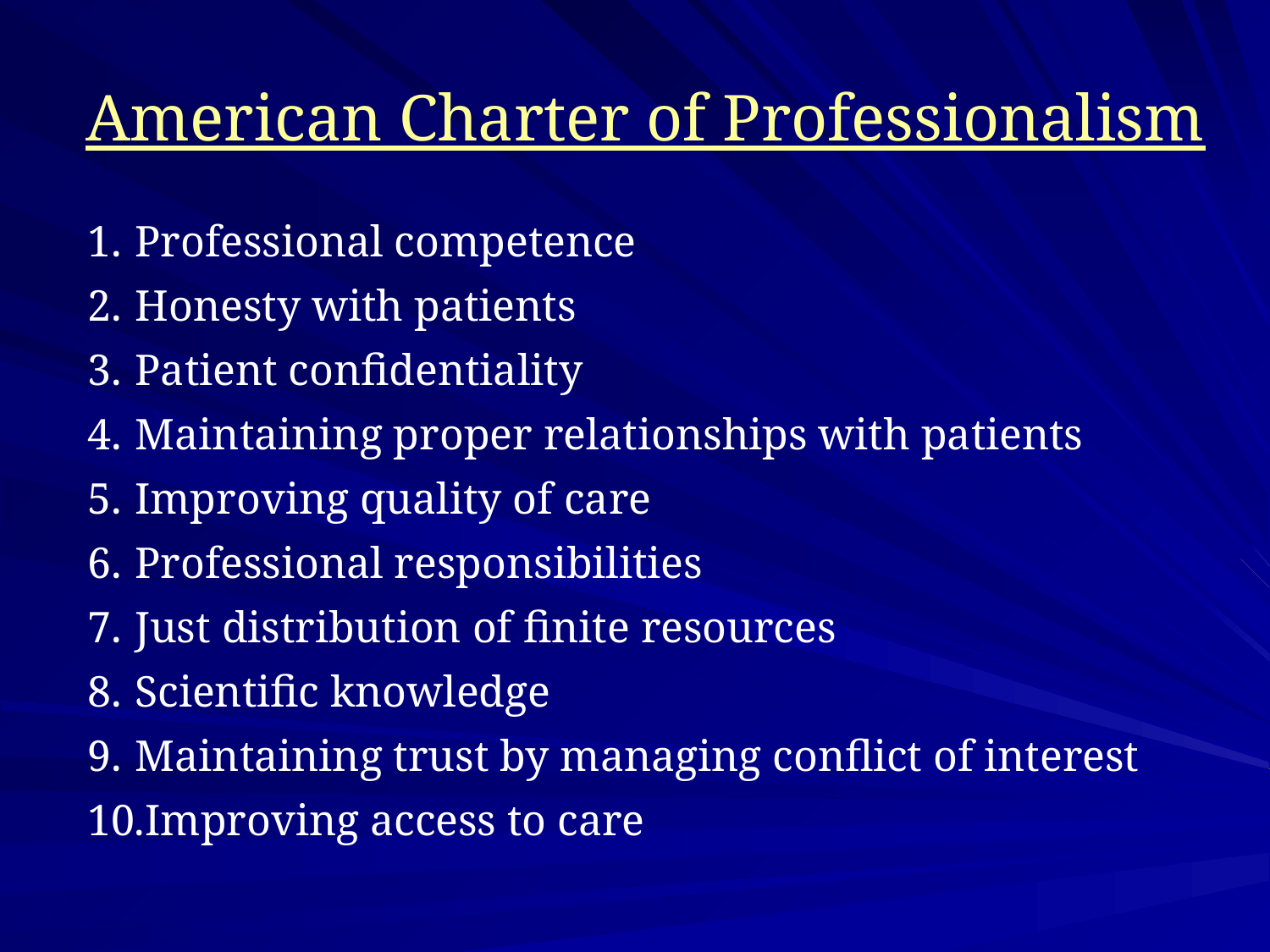

# American Charter of Professionalism
Professional competence
Honesty with patients
Patient confidentiality
Maintaining proper relationships with patients
Improving quality of care
Professional responsibilities
Just distribution of finite resources
Scientific knowledge
Maintaining trust by managing conflict of interest
Improving access to care